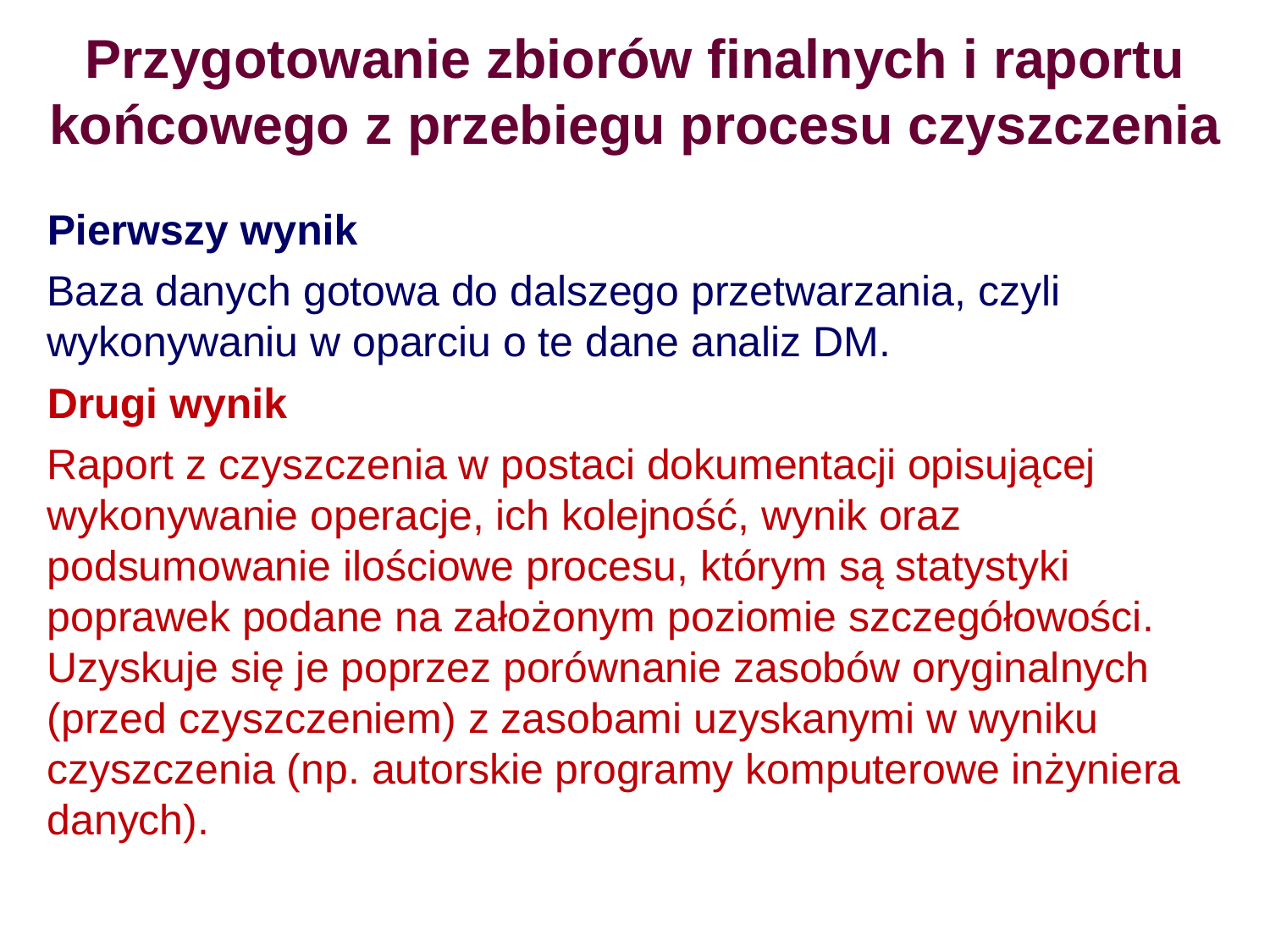

# Przygotowanie zbiorów finalnych i raportu końcowego z przebiegu procesu czyszczenia
Pierwszy wynik
Baza danych gotowa do dalszego przetwarzania, czyli wykonywaniu w oparciu o te dane analiz DM.
Drugi wynik
Raport z czyszczenia w postaci dokumentacji opisującej wykonywanie operacje, ich kolejność, wynik oraz podsumowanie ilościowe procesu, którym są statystyki poprawek podane na założonym poziomie szczegółowości. Uzyskuje się je poprzez porównanie zasobów oryginalnych (przed czyszczeniem) z zasobami uzyskanymi w wyniku czyszczenia (np. autorskie programy komputerowe inżyniera danych).